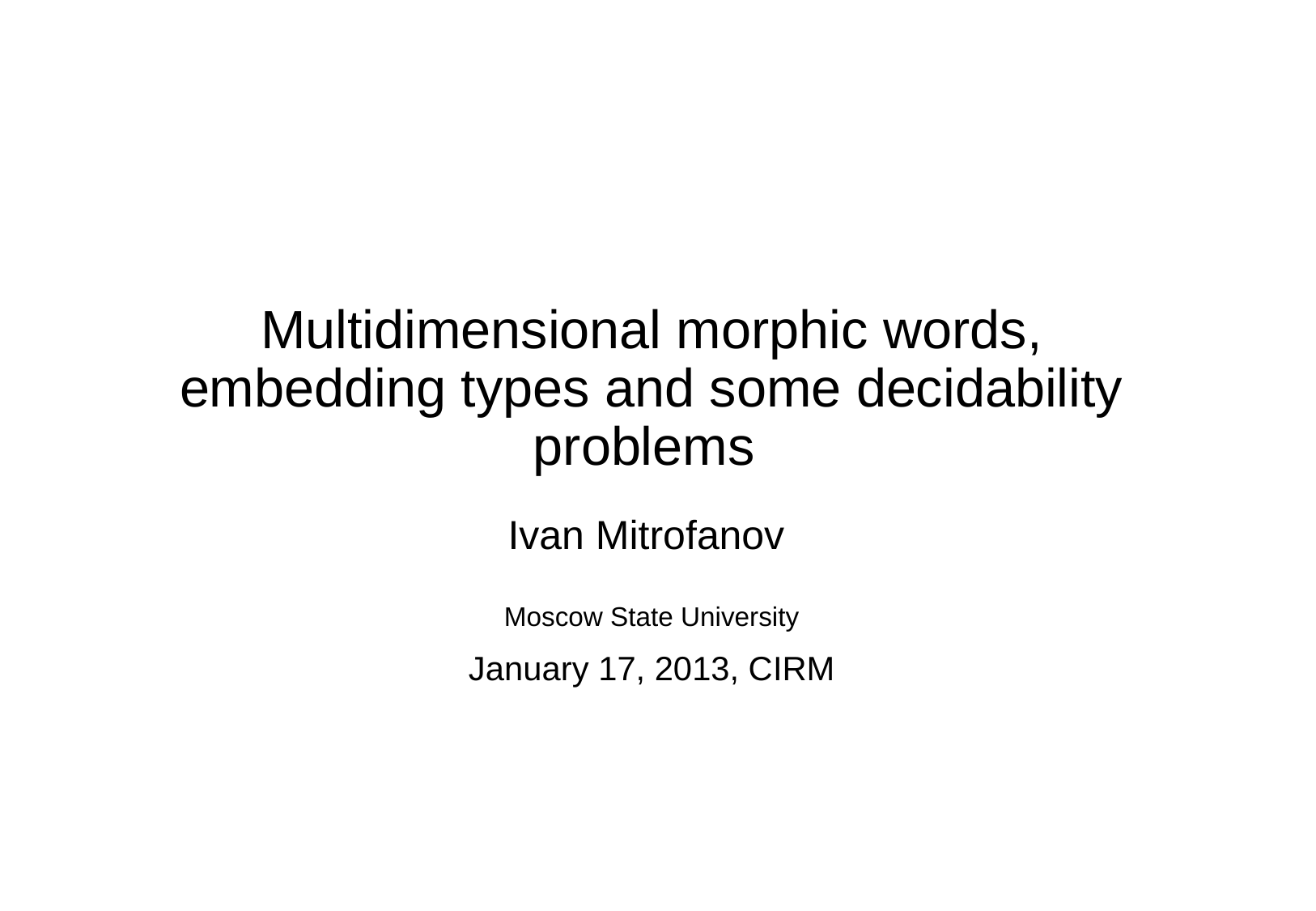

Multidimensional morphic words, embedding types and some decidability problems
Ivan Mitrofanov
Moscow State University
January 17, 2013, CIRM